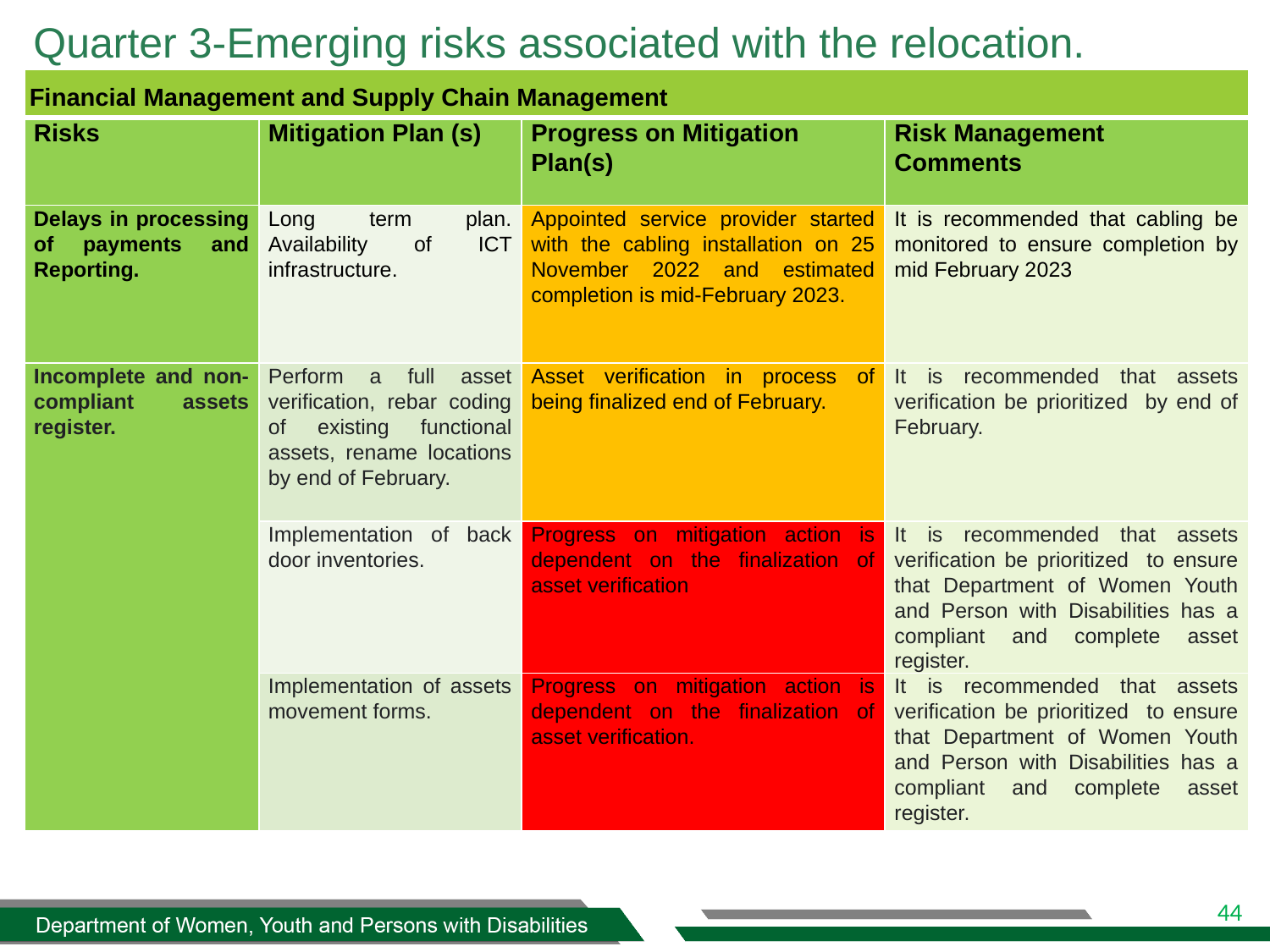

Quarter 3-Emerging risks associated with the relocation.
| Financial Management and Supply Chain Management |  |  |  |
| --- | --- | --- | --- |
| Risks | Mitigation Plan (s) | Progress on Mitigation Plan(s) | Risk Management Comments |
| Delays in processing of payments and Reporting. | Long term plan. Availability of ICT infrastructure. | Appointed service provider started with the cabling installation on 25 November 2022 and estimated completion is mid-February 2023. | It is recommended that cabling be monitored to ensure completion by mid February 2023 |
| Incomplete and non-compliant assets register. | Perform a full asset verification, rebar coding of existing functional assets, rename locations by end of February. | Asset verification in process of being finalized end of February. | It is recommended that assets verification be prioritized by end of February. |
|  | Implementation of back door inventories. | Progress on mitigation action is dependent on the finalization of asset verification. | It is recommended that assets verification be prioritized to ensure that Department of Women Youth and Person with Disabilities has a compliant and complete asset register. |
|  | Implementation of assets movement forms. | Progress on mitigation action is dependent on the finalization of asset verification. | It is recommended that assets verification be prioritized to ensure that Department of Women Youth and Person with Disabilities has a compliant and complete asset register. |